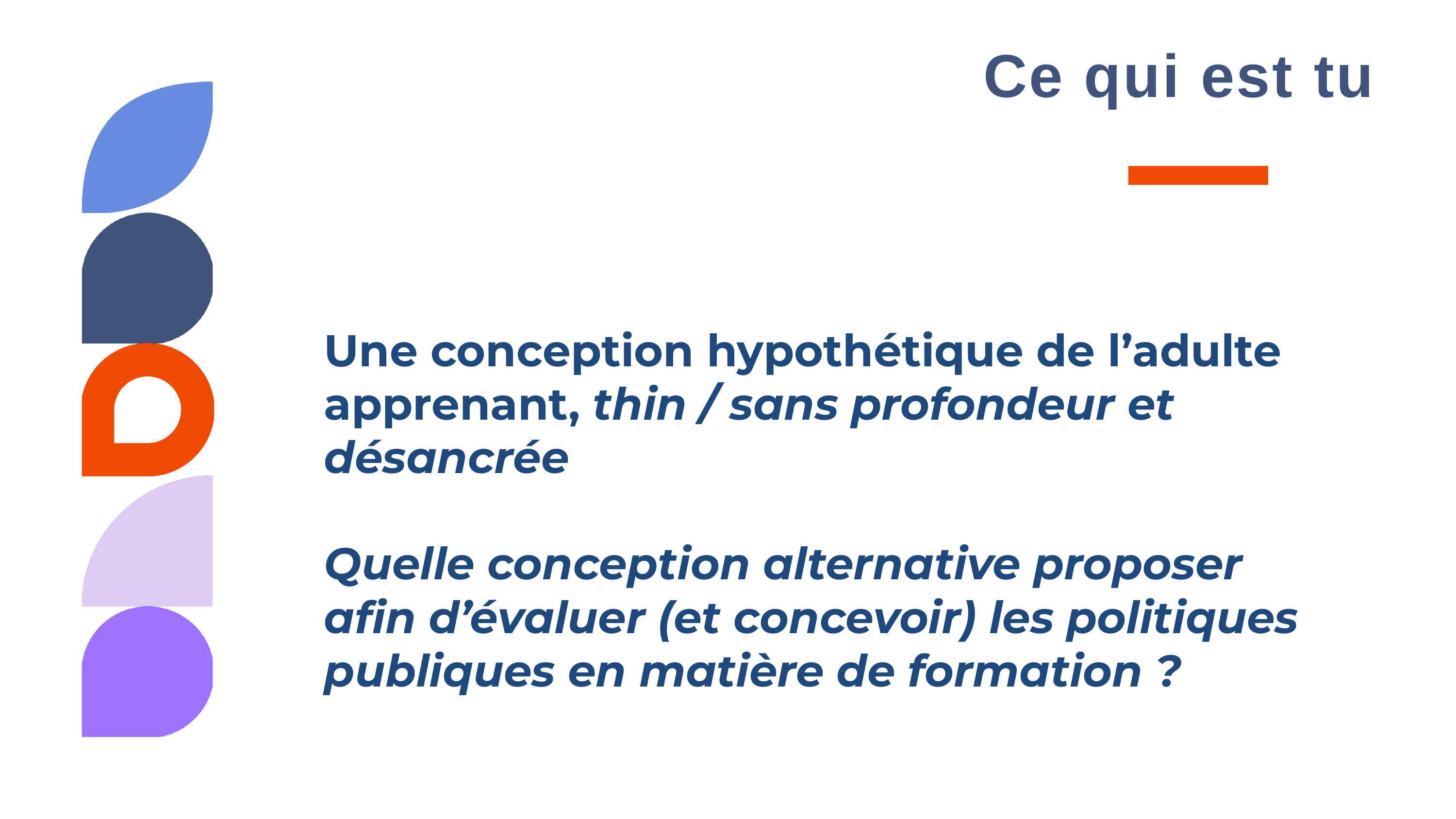

Ce qui est tu

Une conception hypothétique de l’adulte apprenant, thin / sans profondeur et désancrée

Quelle conception alternative proposer afin d’évaluer (et concevoir) les politiques publiques en matière de formation ?